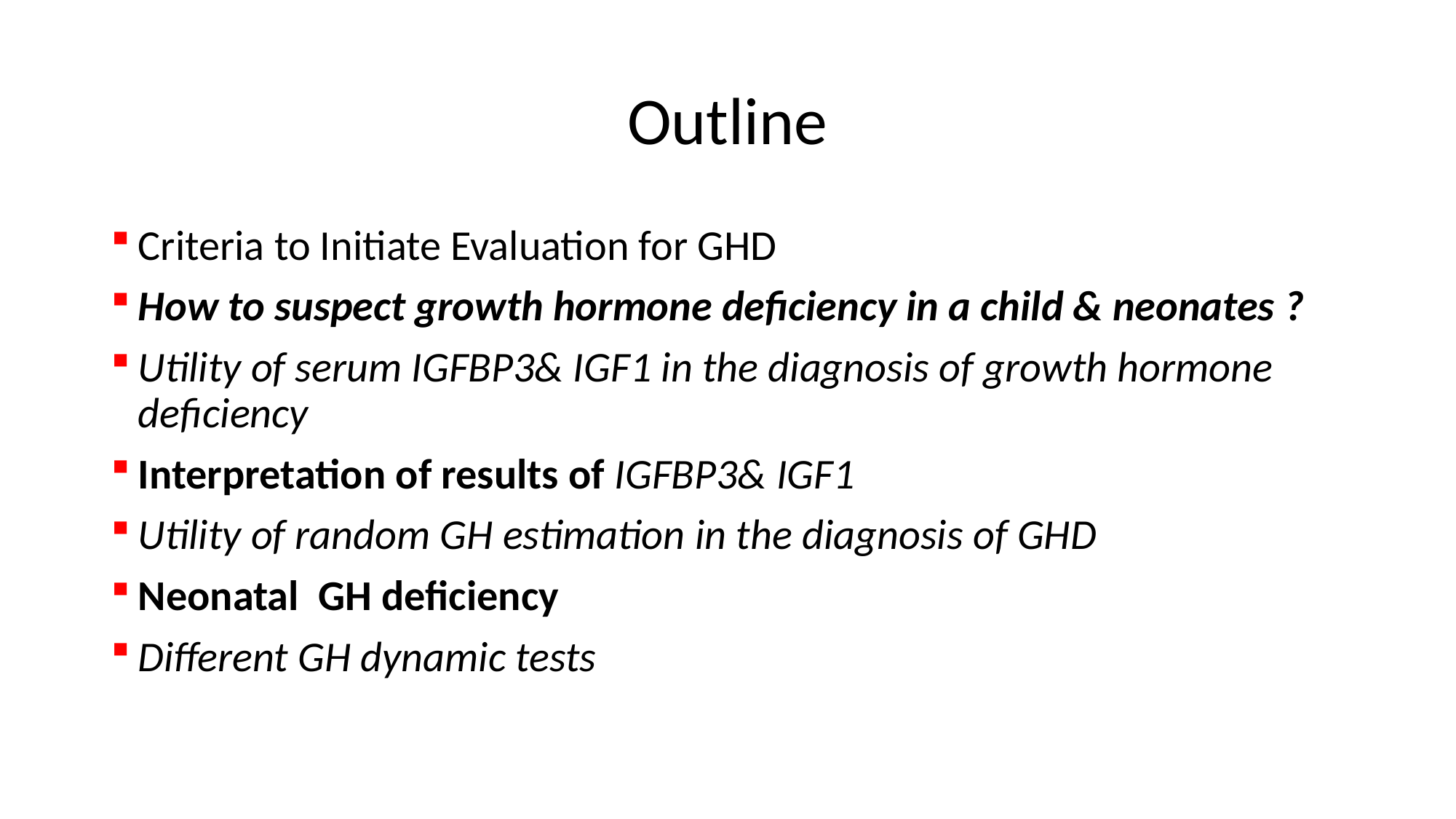

# Outline
Criteria to Initiate Evaluation for GHD
How to suspect growth hormone deficiency in a child & neonates ?
Utility of serum IGFBP3& IGF1 in the diagnosis of growth hormone deficiency
Interpretation of results of IGFBP3& IGF1
Utility of random GH estimation in the diagnosis of GHD
Neonatal  GH deficiency
Different GH dynamic tests